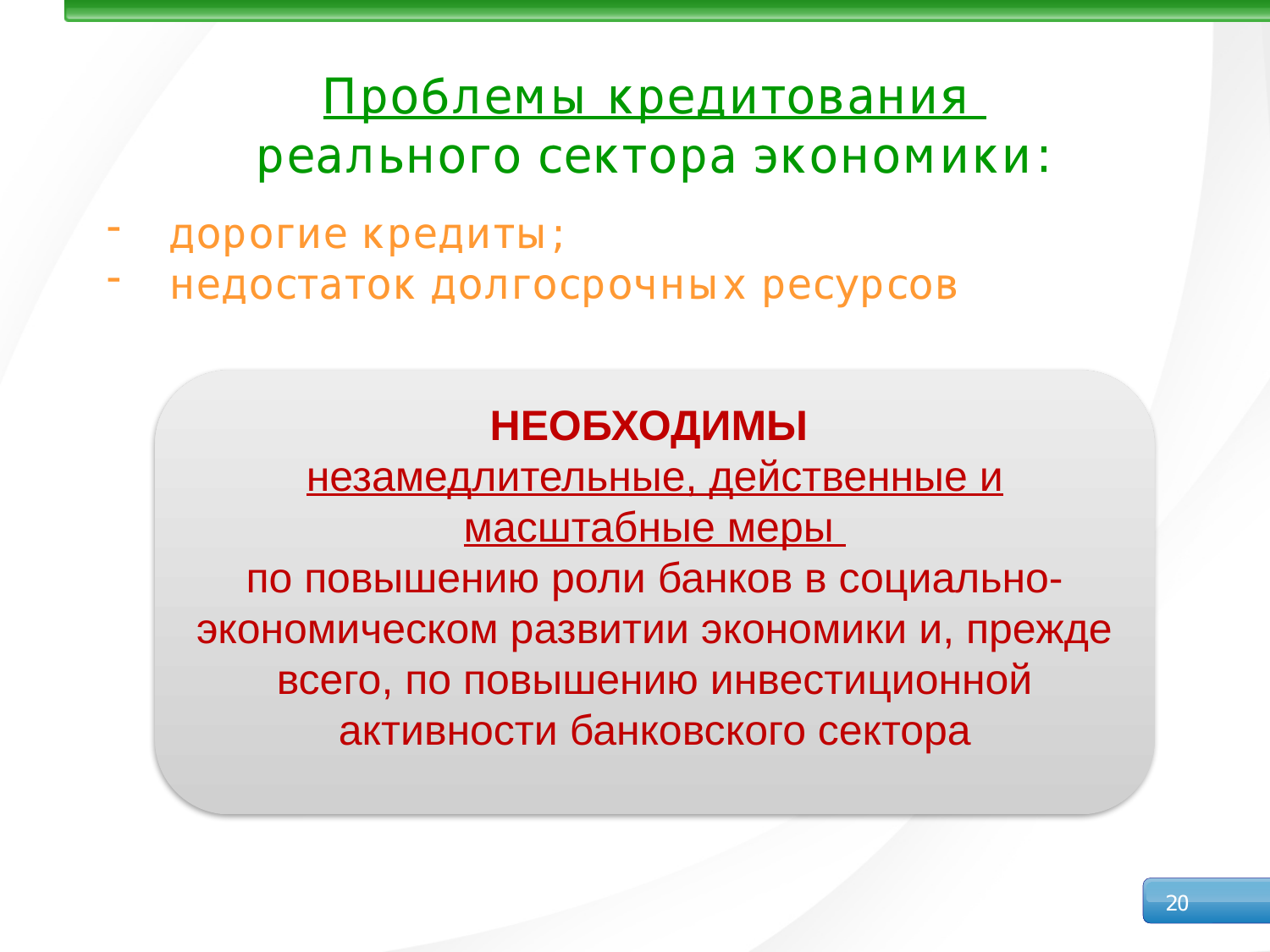

Проблемы кредитования
реального сектора экономики:

дорогие кредиты;
недостаток долгосрочных ресурсов
НЕОБХОДИМЫ
незамедлительные, действенные и масштабные меры
по повышению роли банков в социально-экономическом развитии экономики и, прежде всего, по повышению инвестиционной активности банковского сектора
20